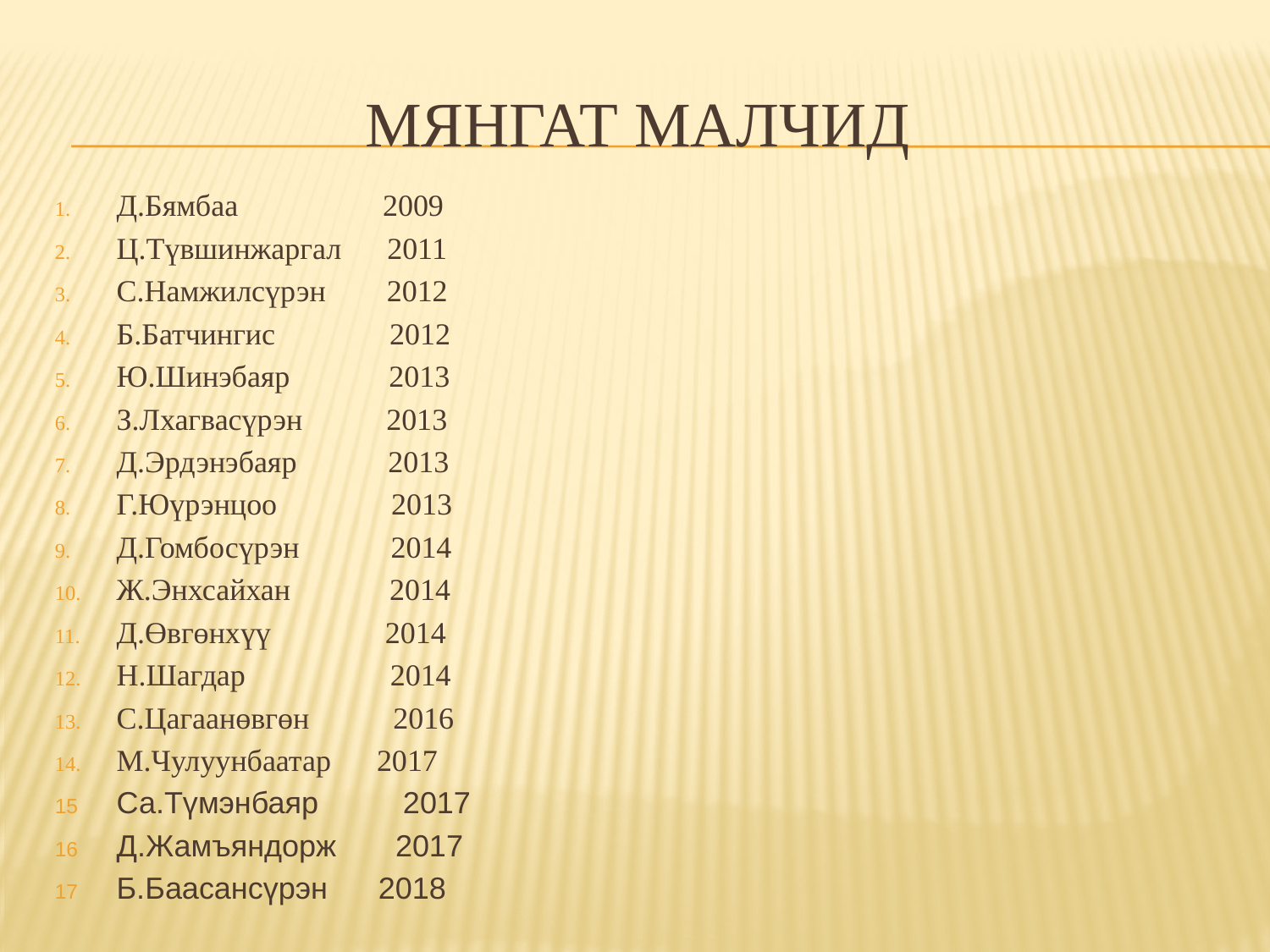

# Мянгат малчид
Д.Бямбаа                   2009
Ц.Түвшинжаргал      2011
С.Намжилсүрэн        2012
Б.Батчингис               2012
Ю.Шинэбаяр             2013
З.Лхагвасүрэн           2013
Д.Эрдэнэбаяр            2013
Г.Юүрэнцоо               2013
Д.Гомбосүрэн            2014
Ж.Энхсайхан             2014
Д.Өвгөнхүү               2014
Н.Шагдар                   2014
С.Цагаанөвгөн           2016
М.Чулуунбаатар      2017
Са.Түмэнбаяр          2017
Д.Жамъяндорж       2017
Б.Баасансүрэн      2018